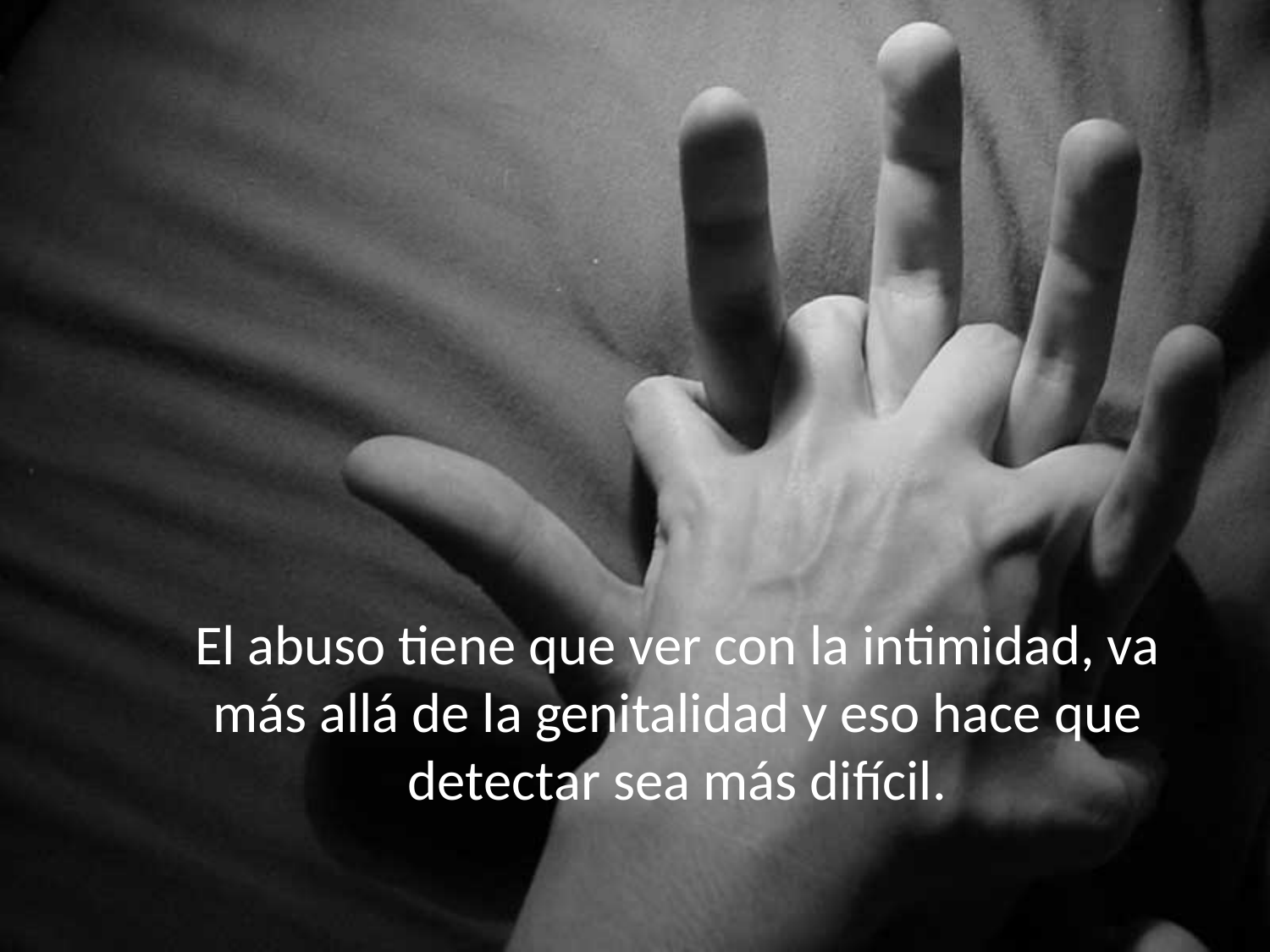

El abuso tiene que ver con la intimidad, va más allá de la genitalidad y eso hace que detectar sea más difícil.